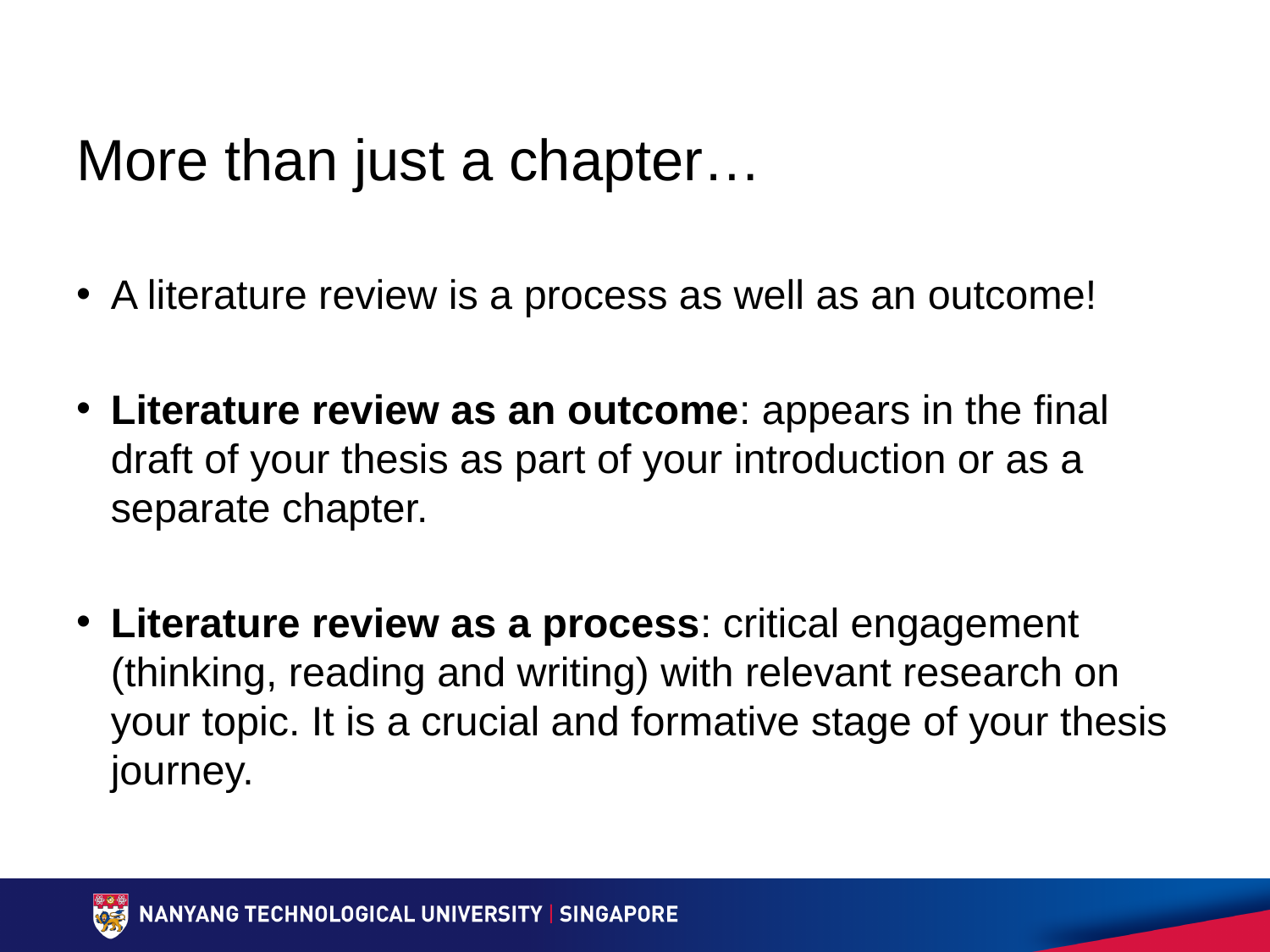

# More than just a chapter…
A literature review is a process as well as an outcome!

Literature review as an outcome: appears in the final draft of your thesis as part of your introduction or as a separate chapter.

Literature review as a process: critical engagement (thinking, reading and writing) with relevant research on your topic. It is a crucial and formative stage of your thesis journey.